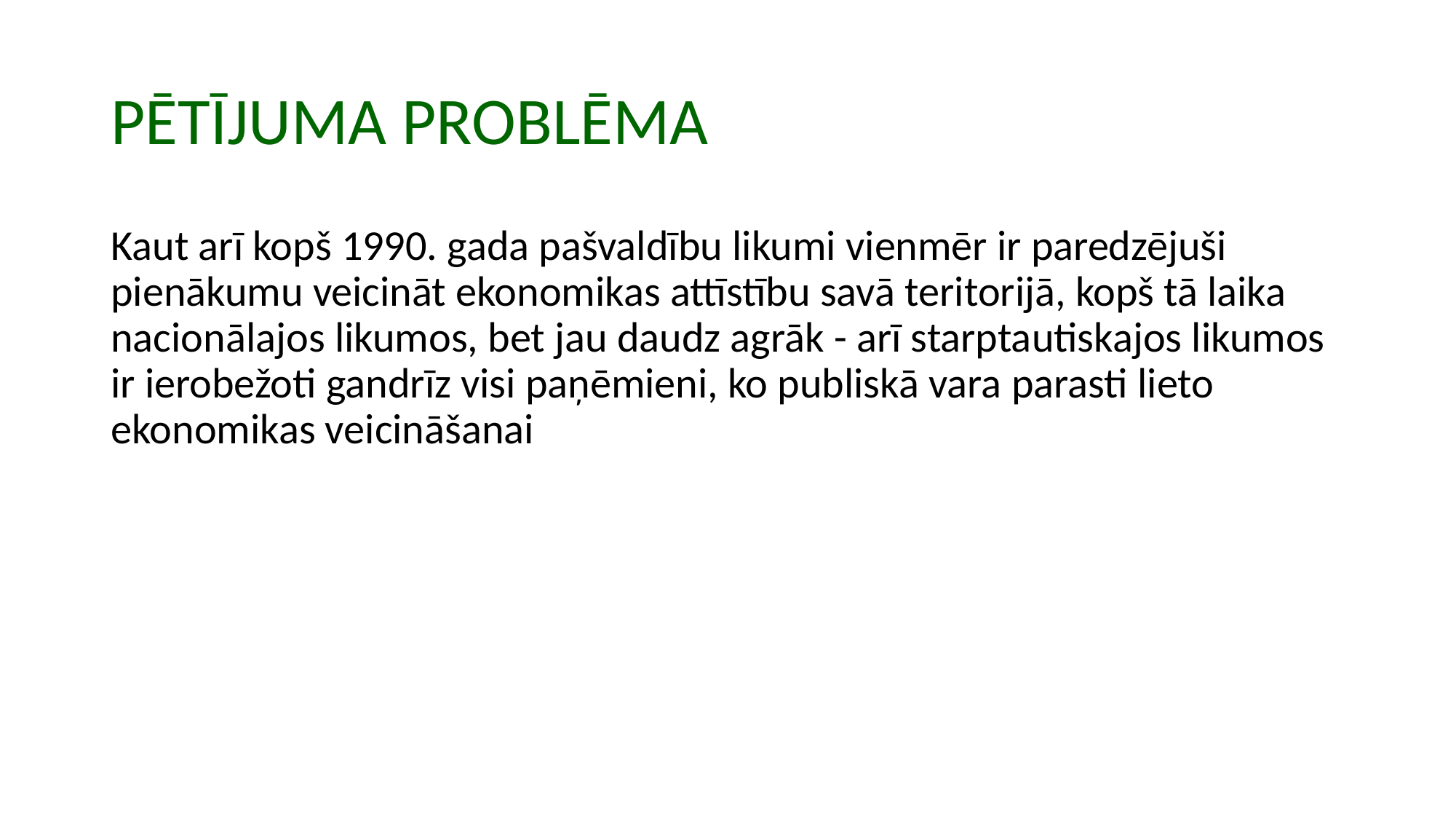

# PĒTĪJUMA PROBLĒMA
Kaut arī kopš 1990. gada pašvaldību likumi vienmēr ir paredzējuši pienākumu veicināt ekonomikas attīstību savā teritorijā, kopš tā laika nacionālajos likumos, bet jau daudz agrāk - arī starptautiskajos likumos ir ierobežoti gandrīz visi paņēmieni, ko publiskā vara parasti lieto ekonomikas veicināšanai